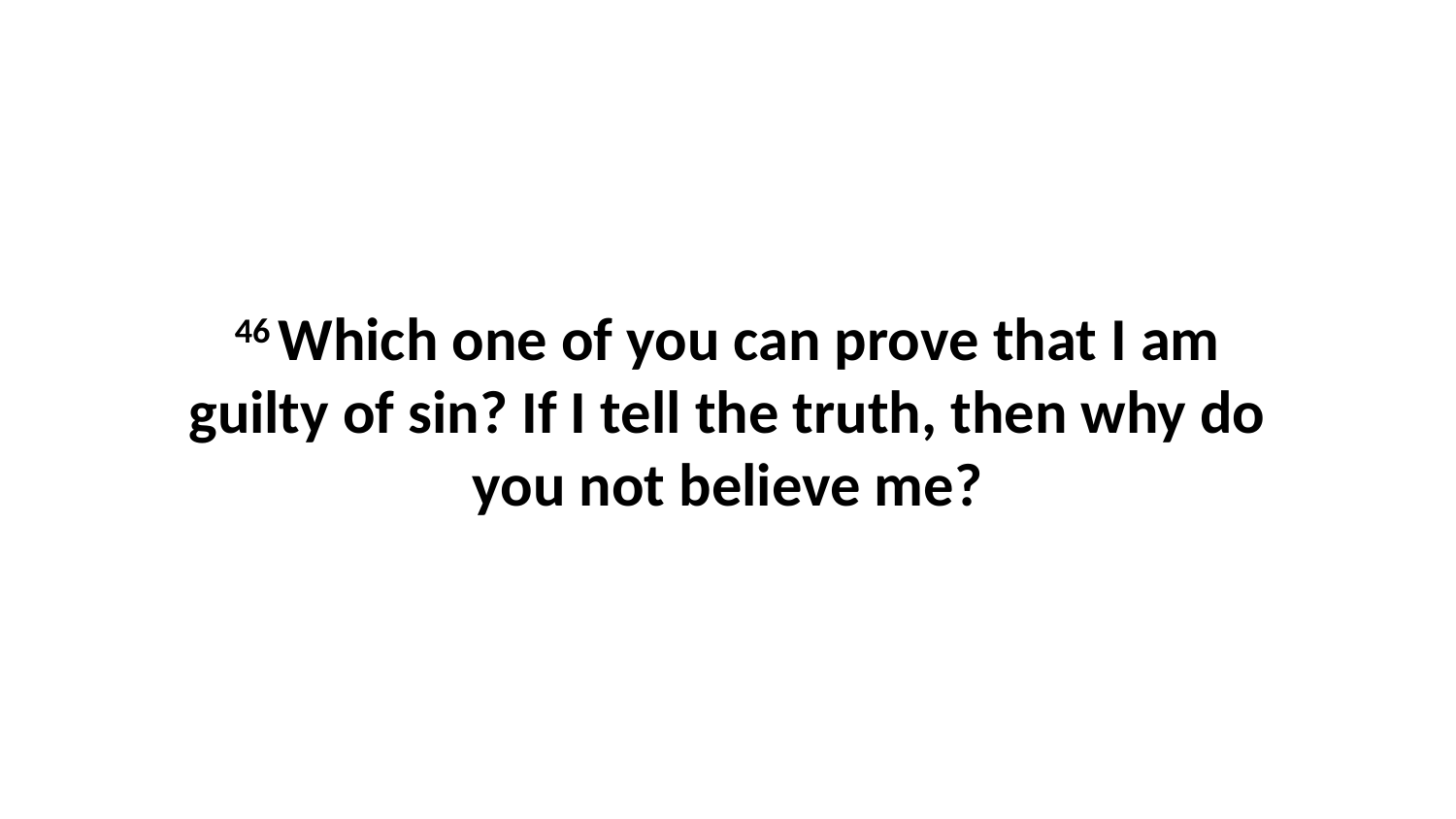

46 Which one of you can prove that I am guilty of sin? If I tell the truth, then why do you not believe me?